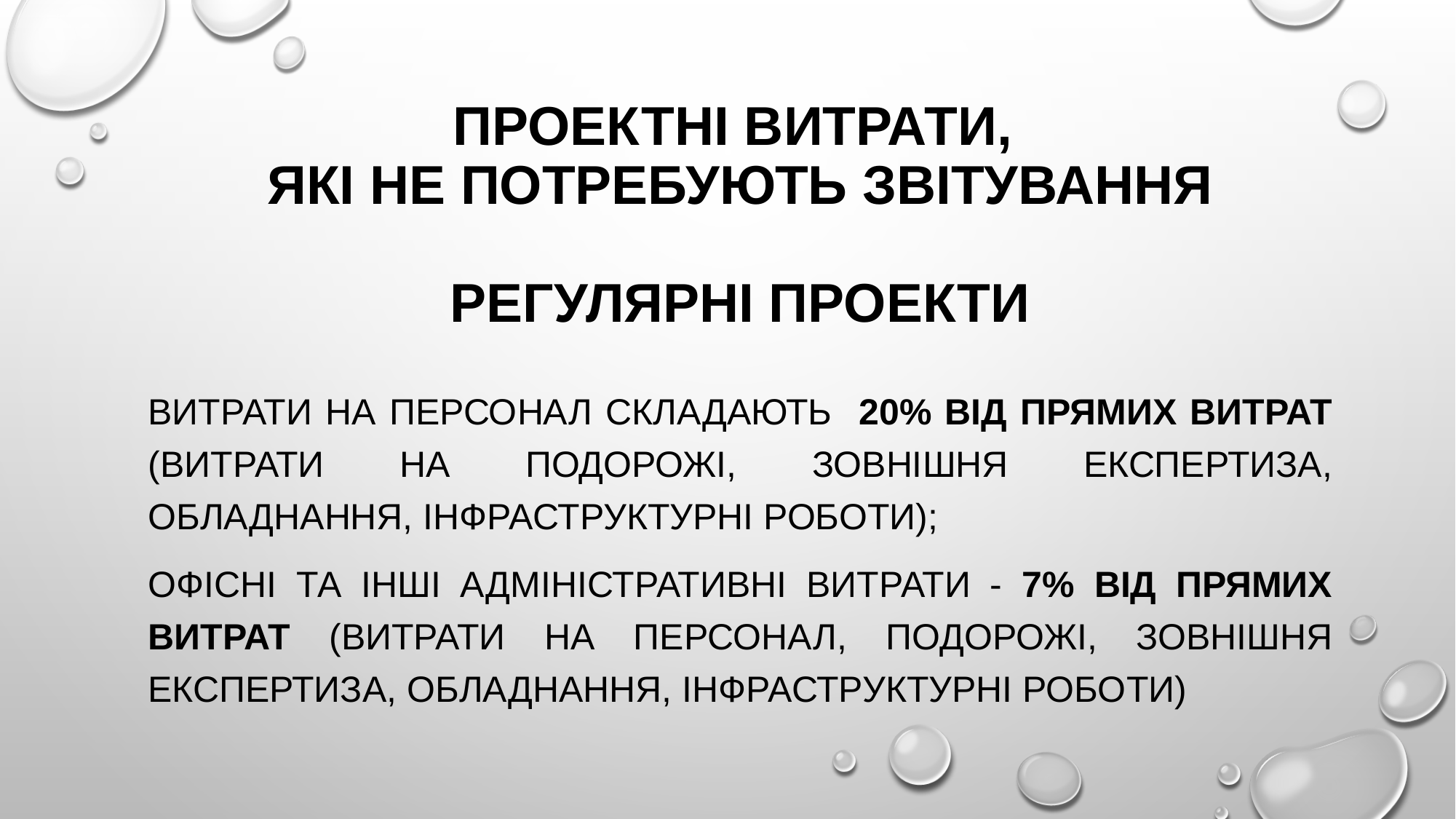

# Проектні Витрати, які не потребують звітування регулярні проекти
Витрати на персонал складають  20% від прямих витрат (витрати на подорожі, зовнішня експертиза, обладнання, інфраструктурні роботи);
Офісні та інші адміністративні витрати - 7% від прямих витрат (витрати на персонал, подорожі, зовнішня експертиза, обладнання, інфраструктурні роботи)